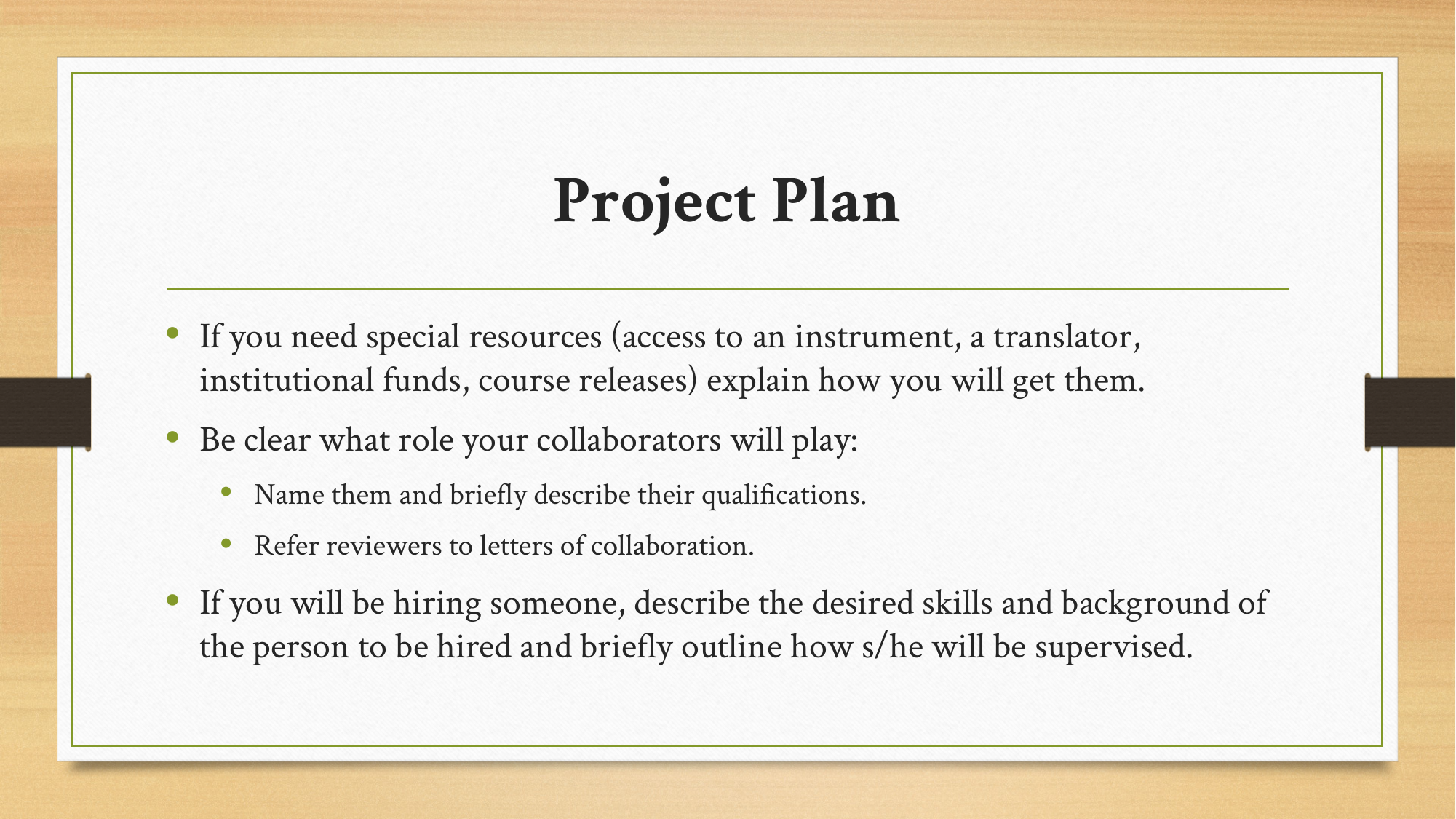

# Project Plan
If you need special resources (access to an instrument, a translator, institutional funds, course releases) explain how you will get them.
Be clear what role your collaborators will play:
Name them and briefly describe their qualifications.
Refer reviewers to letters of collaboration.
If you will be hiring someone, describe the desired skills and background of the person to be hired and briefly outline how s/he will be supervised.